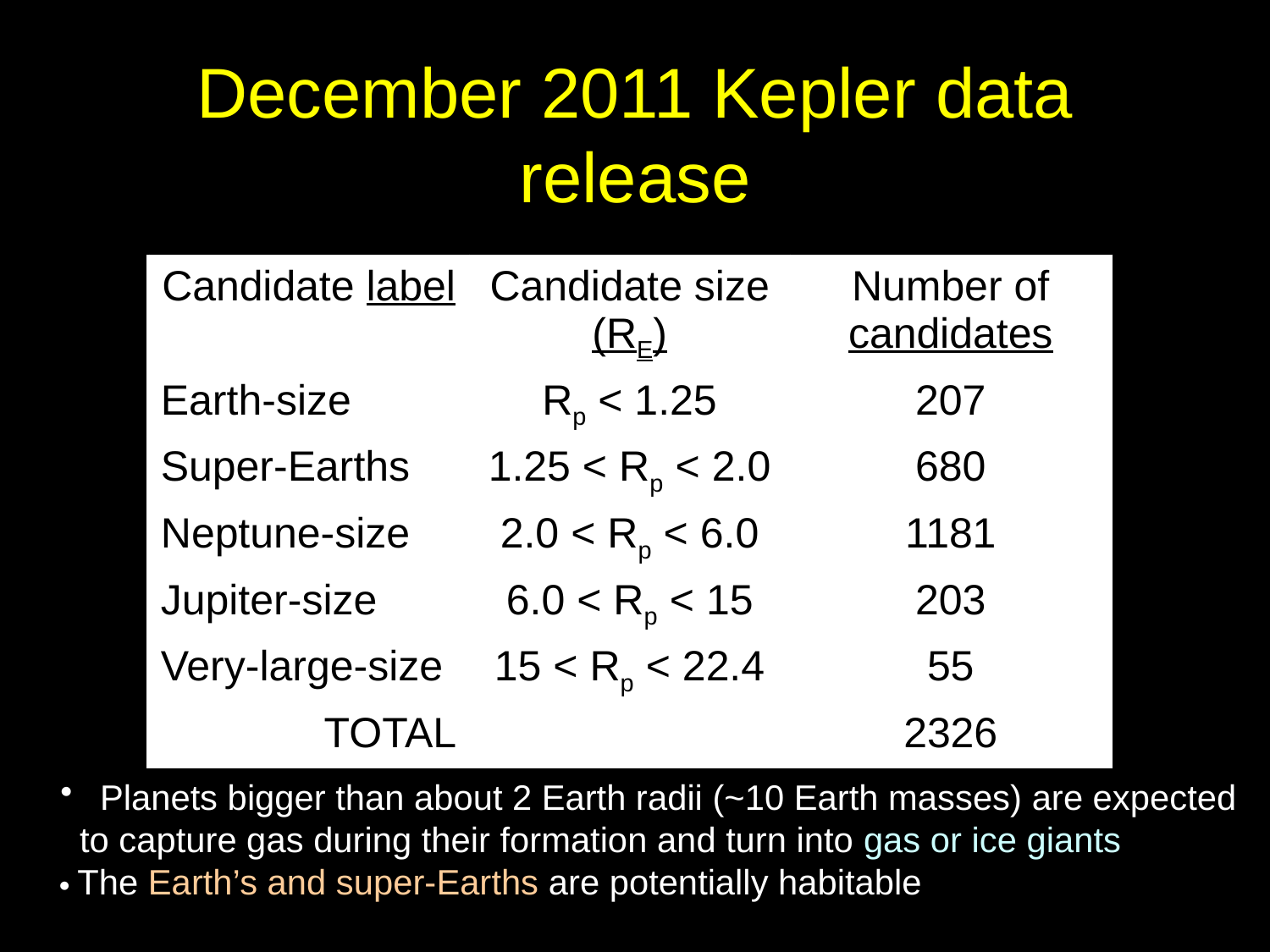

# December 2011 Kepler data release
| Candidate label | Candidate size (RE) | Number of candidates |
| --- | --- | --- |
| Earth-size | Rp < 1.25 | 207 |
| Super-Earths | 1.25 < Rp < 2.0 | 680 |
| Neptune-size | 2.0 < Rp < 6.0 | 1181 |
| Jupiter-size | 6.0 < Rp < 15 | 203 |
| Very-large-size | 15 < Rp < 22.4 | 55 |
| TOTAL |  | 2326 |
 Planets bigger than about 2 Earth radii (~10 Earth masses) are expected
  to capture gas during their formation and turn into gas or ice giants
• The Earth’s and super-Earths are potentially habitable